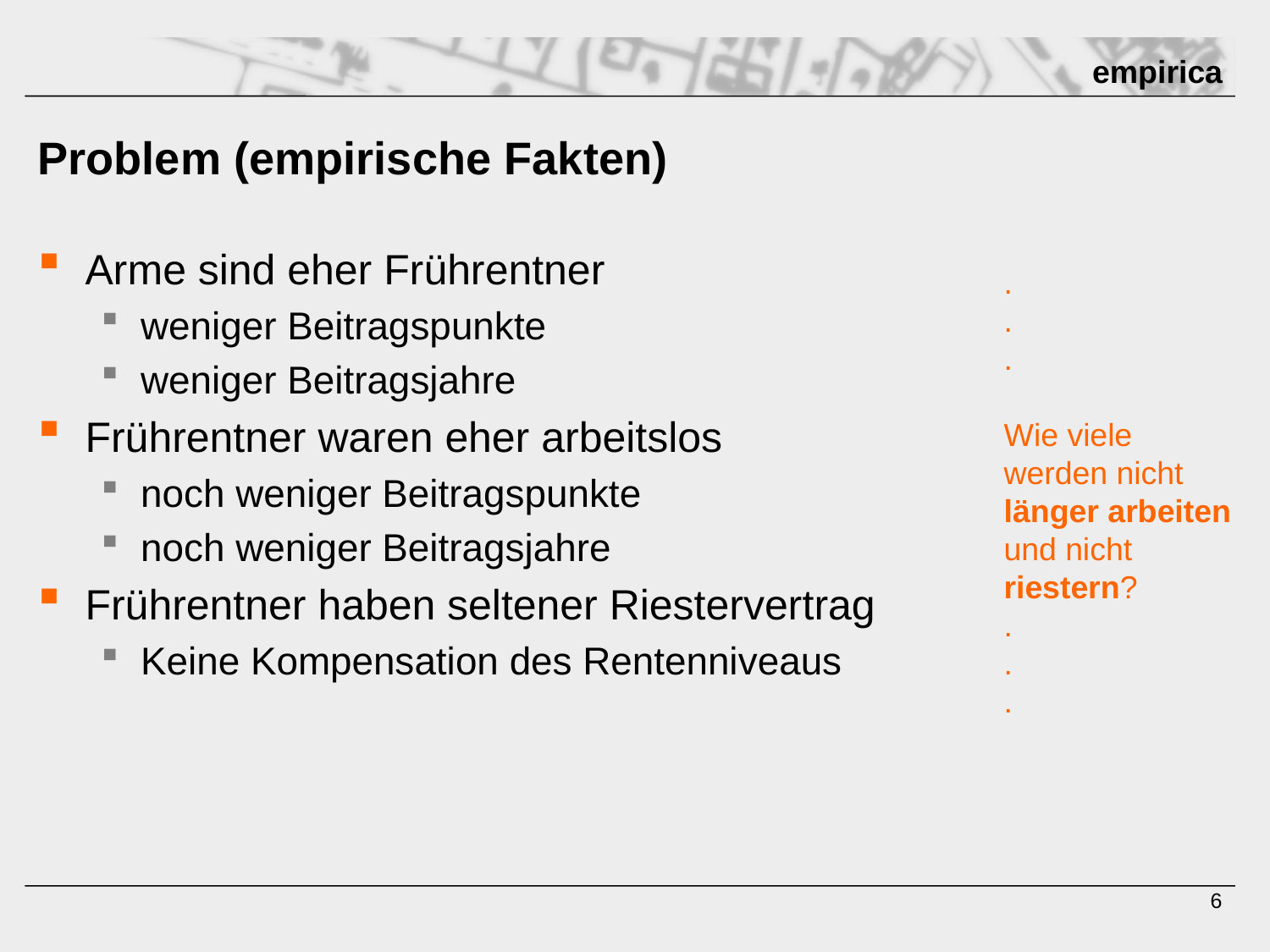

# Problem (empirische Fakten)
Arme sind eher Frührentner
weniger Beitragspunkte
weniger Beitragsjahre
Frührentner waren eher arbeitslos
noch weniger Beitragspunkte
noch weniger Beitragsjahre
Frührentner haben seltener Riestervertrag
Keine Kompensation des Rentenniveaus

.
.
.

Wie viele
werden nicht
länger arbeiten
und nicht
riestern?
.
.
.
6